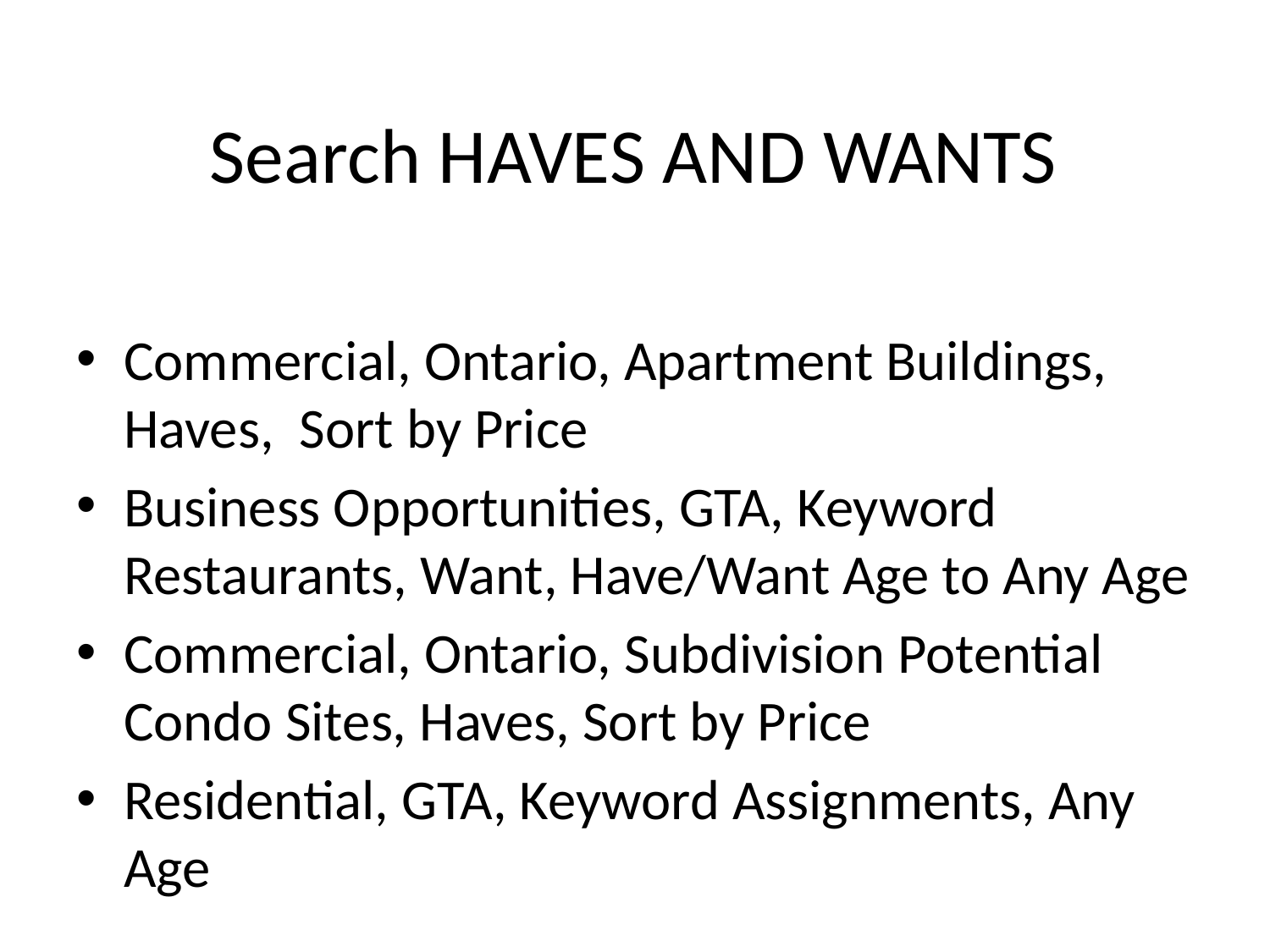

# Search HAVES AND WANTS
Commercial, Ontario, Apartment Buildings, Haves,  Sort by Price
Business Opportunities, GTA, Keyword Restaurants, Want, Have/Want Age to Any Age
Commercial, Ontario, Subdivision Potential Condo Sites, Haves, Sort by Price
Residential, GTA, Keyword Assignments, Any Age